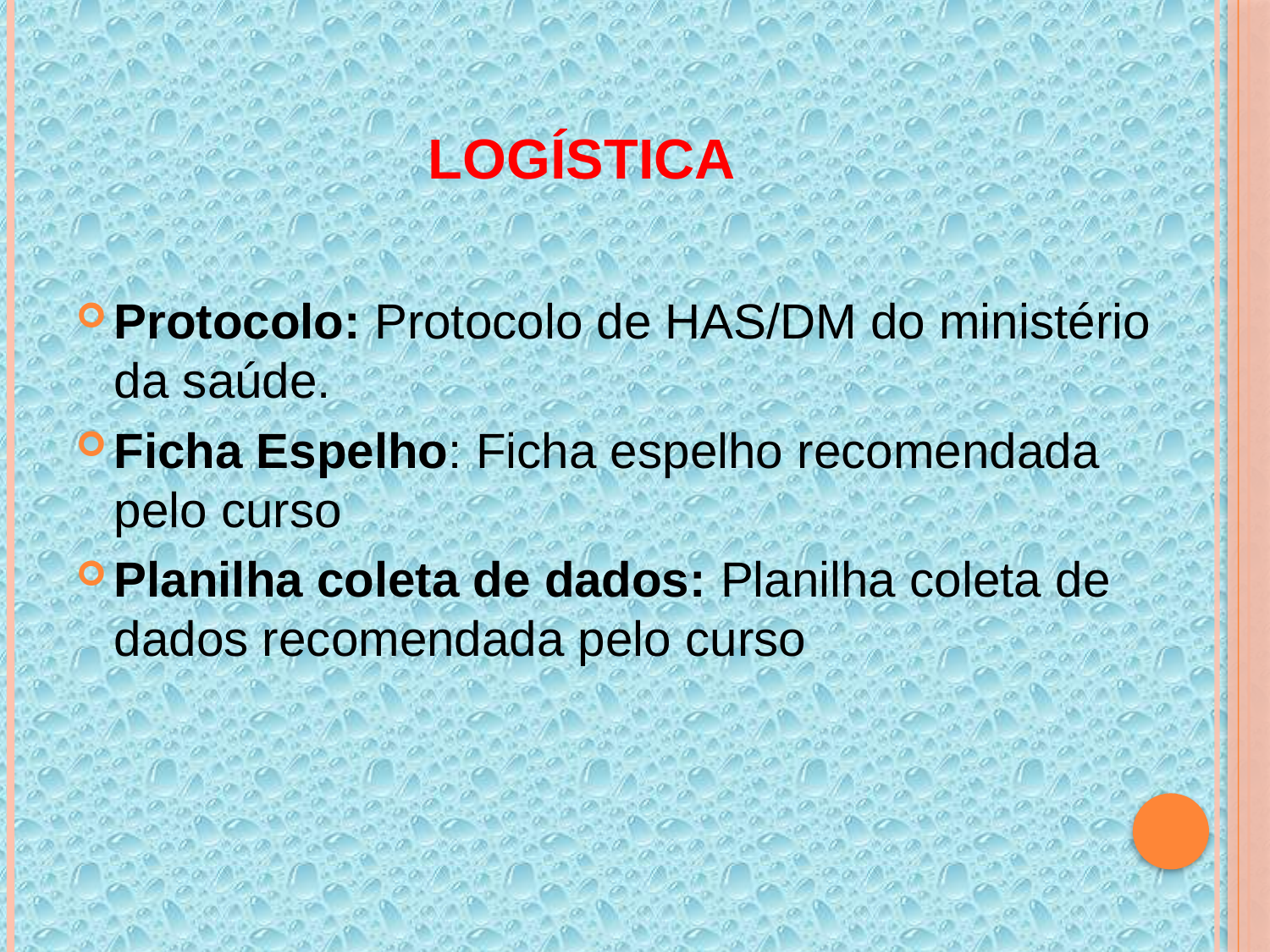

# Logística

Protocolo: Protocolo de HAS/DM do ministério da saúde.
Ficha Espelho: Ficha espelho recomendada pelo curso
Planilha coleta de dados: Planilha coleta de dados recomendada pelo curso